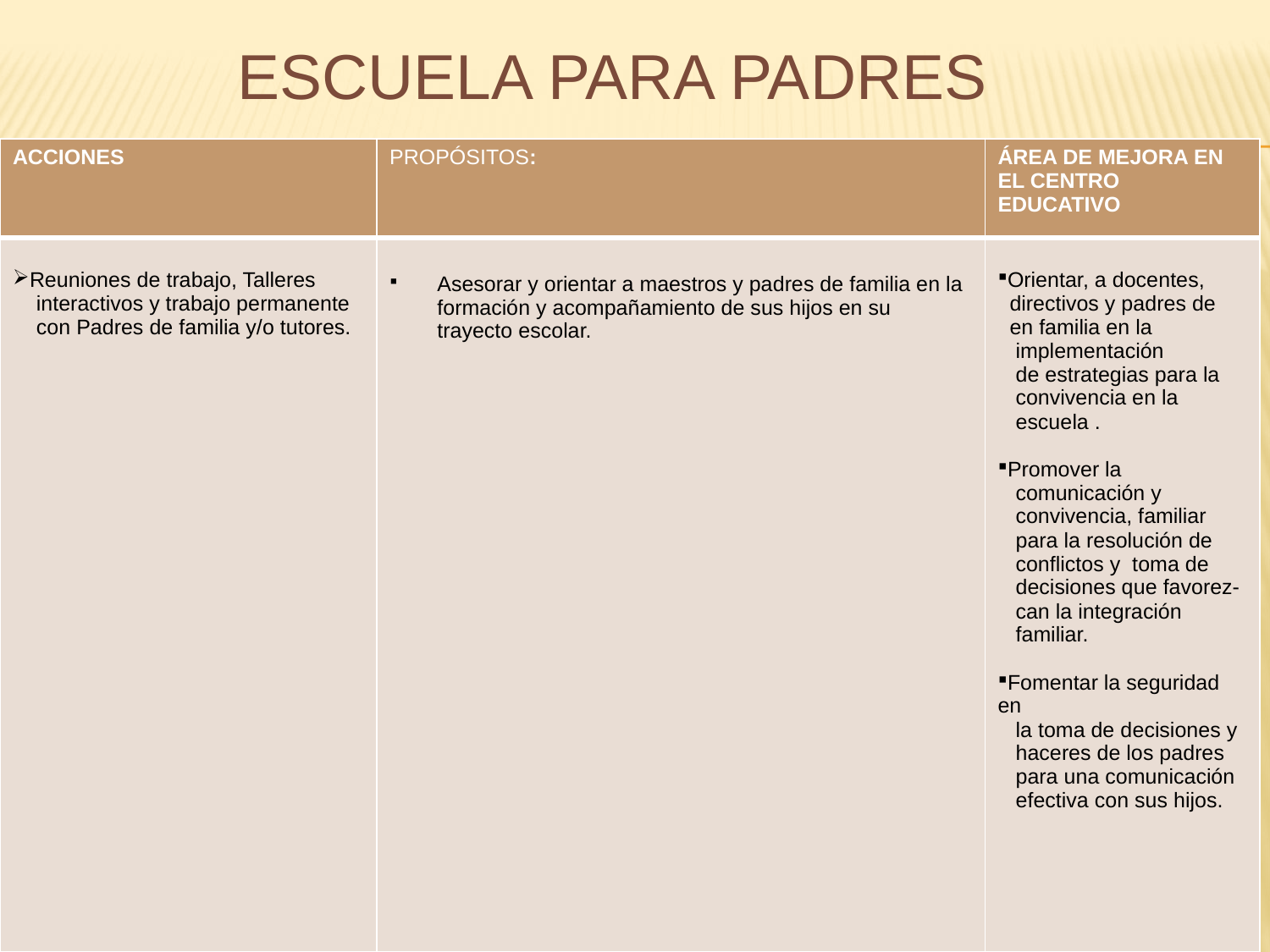

# ESCUELA PARA PADRES
| ACCIONES | PROPÓSITOS: | ÁREA DE MEJORA EN EL CENTRO EDUCATIVO |
| --- | --- | --- |
| Reuniones de trabajo, Talleres interactivos y trabajo permanente con Padres de familia y/o tutores. | Asesorar y orientar a maestros y padres de familia en la formación y acompañamiento de sus hijos en su trayecto escolar. | Orientar, a docentes, directivos y padres de en familia en la implementación de estrategias para la convivencia en la escuela . Promover la comunicación y convivencia, familiar para la resolución de conflictos y toma de decisiones que favorez- can la integración familiar. Fomentar la seguridad en la toma de decisiones y haceres de los padres para una comunicación efectiva con sus hijos. |